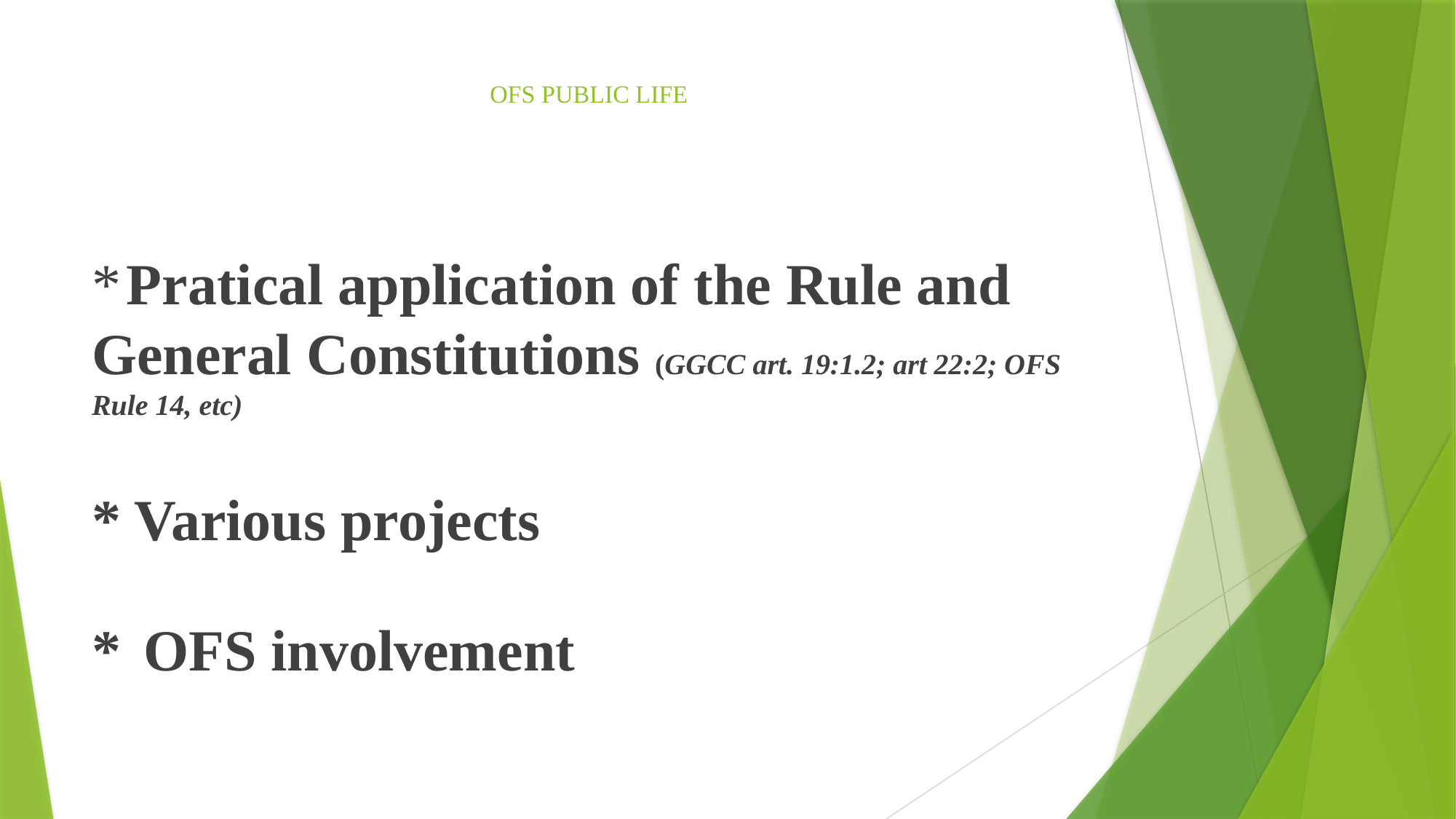

# OFS PUBLIC LIFE
* Pratical application of the Rule and General Constitutions (GGCC art. 19:1.2; art 22:2; OFS Rule 14, etc)

* Various projects

*  OFS involvement